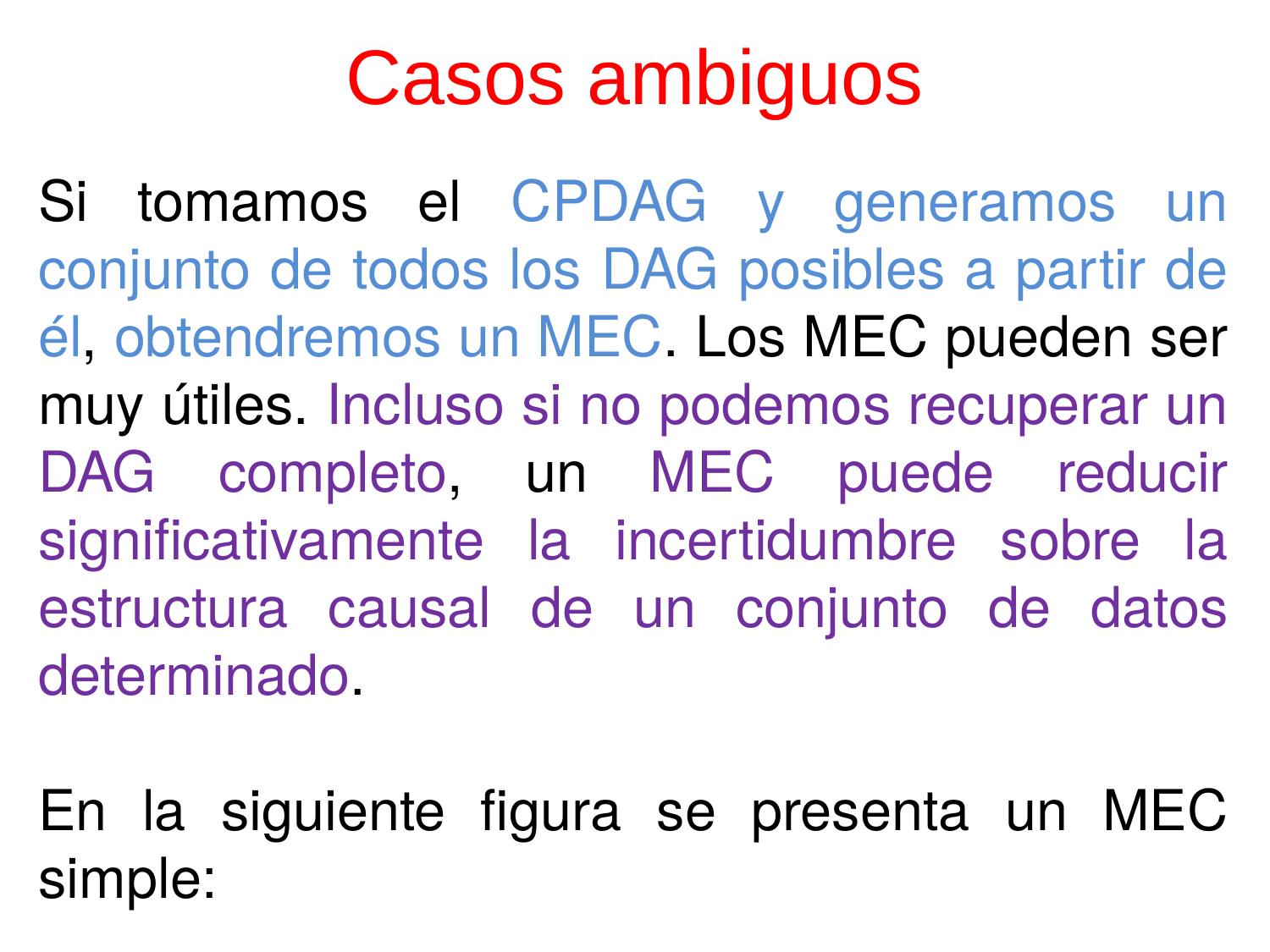

# Casos ambiguos
Si tomamos el CPDAG y generamos un conjunto de todos los DAG posibles a partir de él, obtendremos un MEC. Los MEC pueden ser muy útiles. Incluso si no podemos recuperar un DAG completo, un MEC puede reducir significativamente la incertidumbre sobre la estructura causal de un conjunto de datos determinado.

En la siguiente figura se presenta un MEC simple: